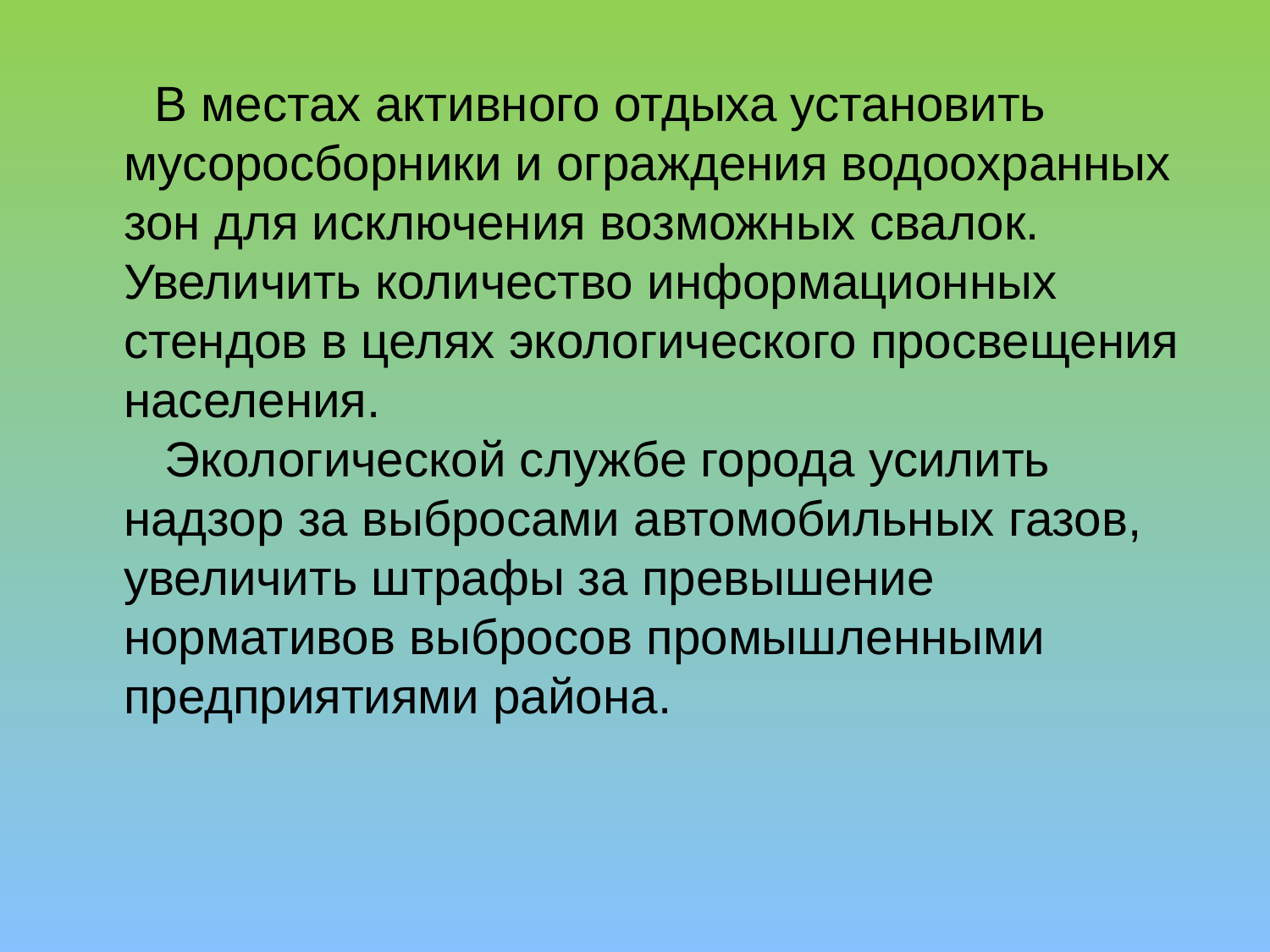

В местах активного отдыха установить мусоросборники и ограждения водоохранных зон для исключения возможных свалок.
Увеличить количество информационных стендов в целях экологического просвещения населения.
   Экологической службе города усилить надзор за выбросами автомобильных газов, увеличить штрафы за превышение нормативов выбросов промышленными предприятиями района.